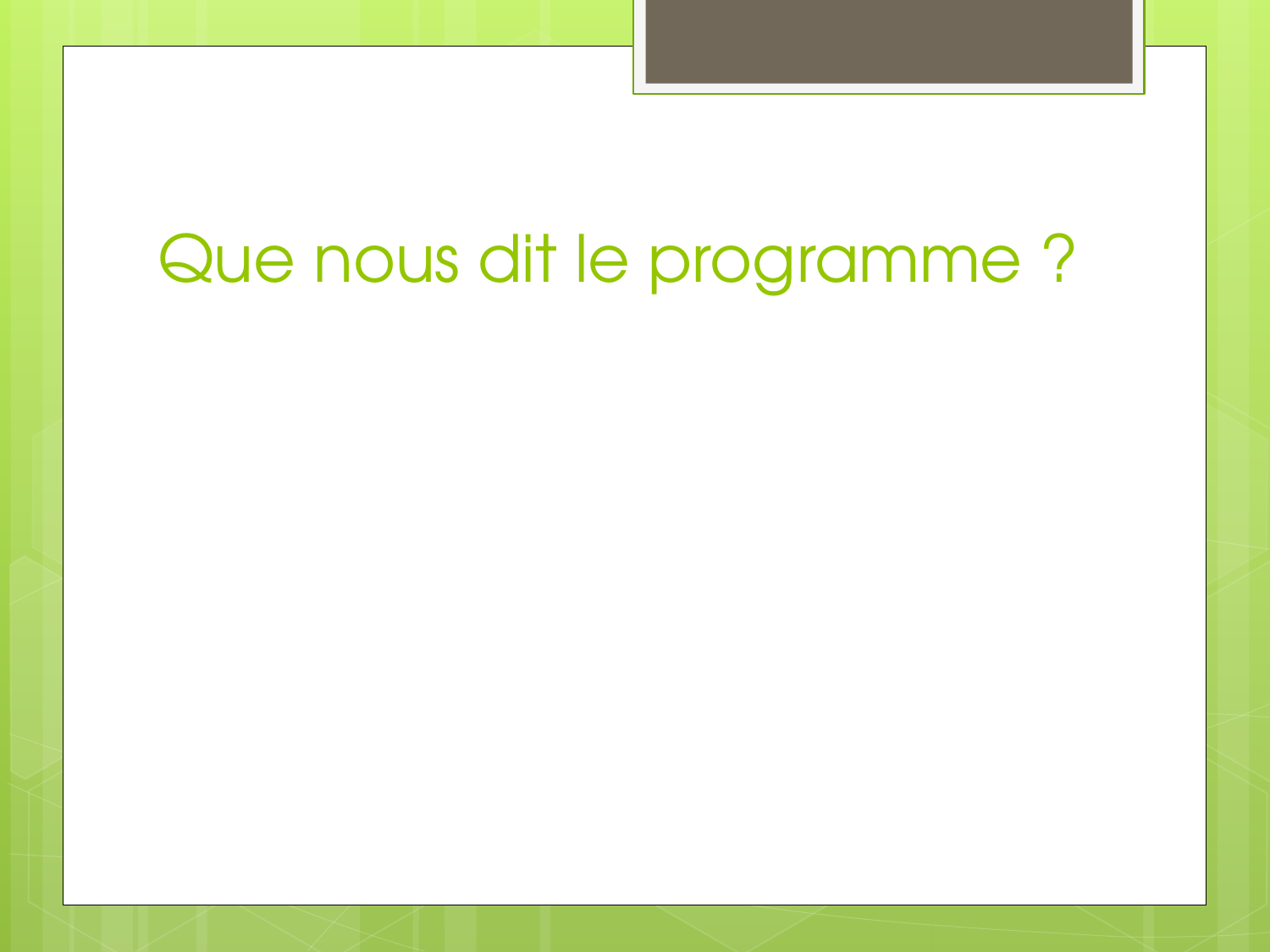

# Que nous dit le programme ?